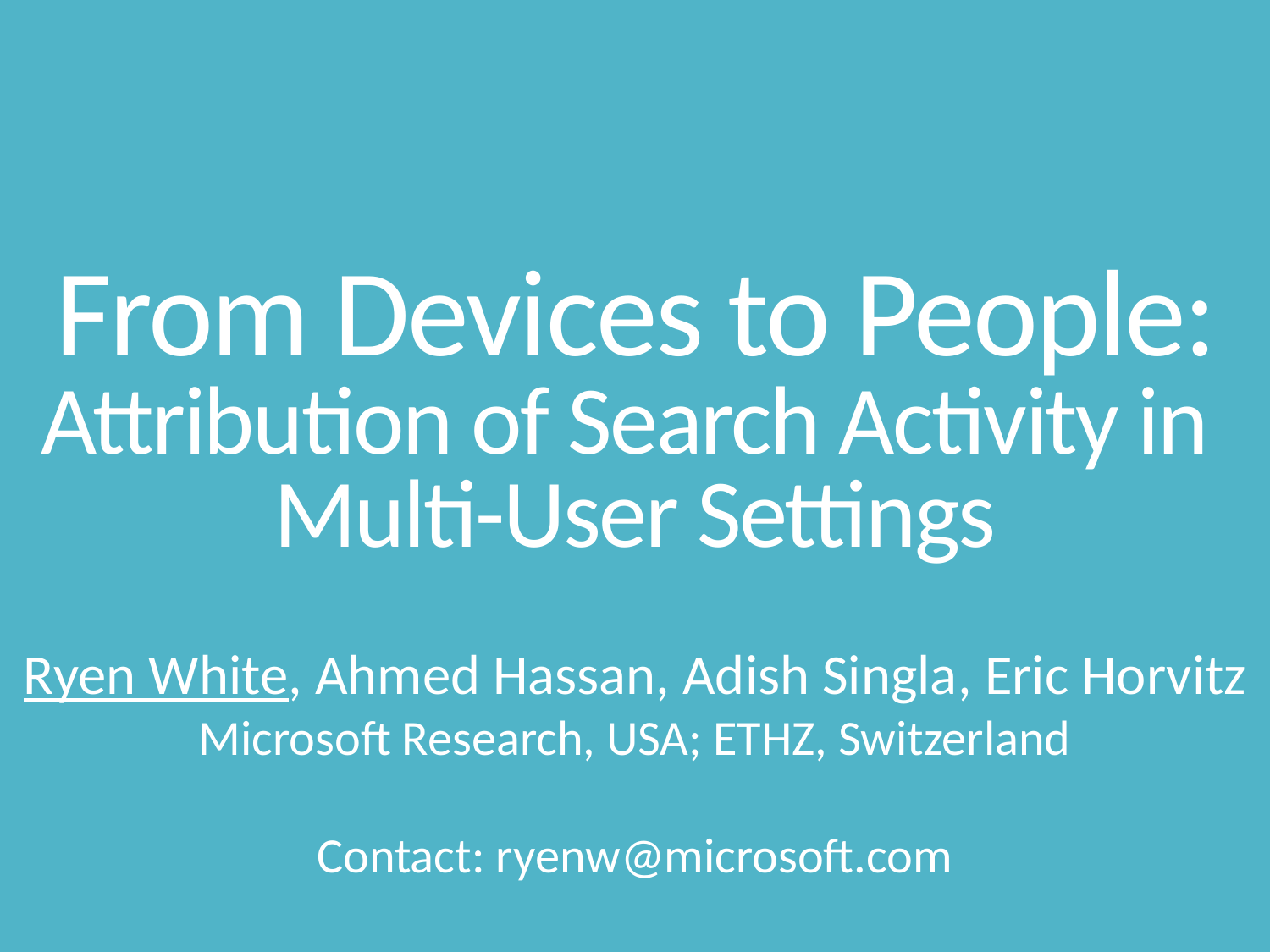

# From Devices to People: Attribution of Search Activity in Multi-User Settings
Ryen White, Ahmed Hassan, Adish Singla, Eric Horvitz
Microsoft Research, USA; ETHZ, Switzerland

Contact: ryenw@microsoft.com